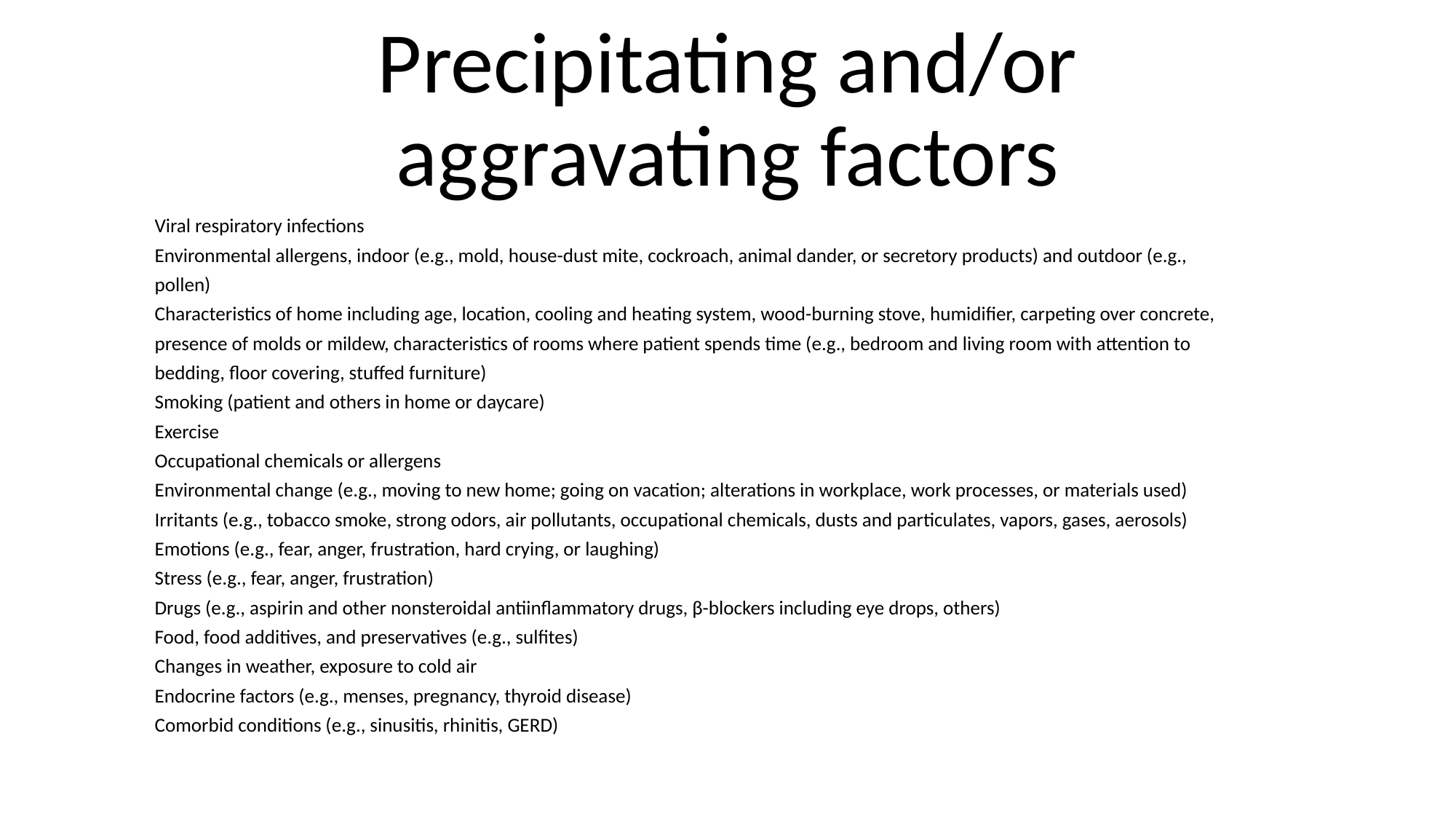

# Precipitating and/or aggravating factors
Viral respiratory infections
Environmental allergens, indoor (e.g., mold, house-dust mite, cockroach, animal dander, or secretory products) and outdoor (e.g.,
pollen)
Characteristics of home including age, location, cooling and heating system, wood-burning stove, humidifier, carpeting over concrete,
presence of molds or mildew, characteristics of rooms where patient spends time (e.g., bedroom and living room with attention to
bedding, floor covering, stuffed furniture)
Smoking (patient and others in home or daycare)
Exercise
Occupational chemicals or allergens
Environmental change (e.g., moving to new home; going on vacation; alterations in workplace, work processes, or materials used)
Irritants (e.g., tobacco smoke, strong odors, air pollutants, occupational chemicals, dusts and particulates, vapors, gases, aerosols)
Emotions (e.g., fear, anger, frustration, hard crying, or laughing)
Stress (e.g., fear, anger, frustration)
Drugs (e.g., aspirin and other nonsteroidal antiinflammatory drugs, β-blockers including eye drops, others)
Food, food additives, and preservatives (e.g., sulfites)
Changes in weather, exposure to cold air
Endocrine factors (e.g., menses, pregnancy, thyroid disease)
Comorbid conditions (e.g., sinusitis, rhinitis, GERD)